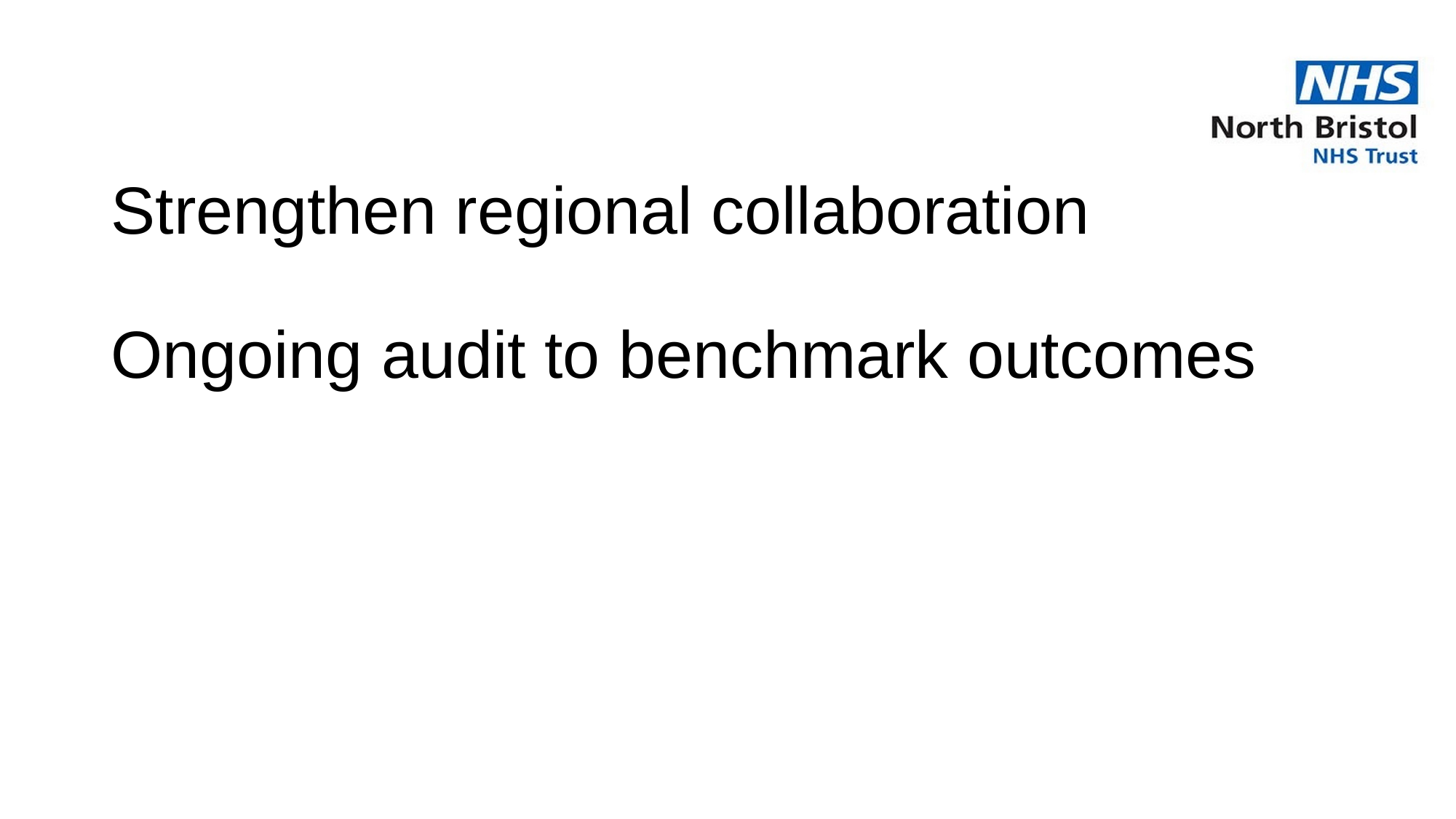

# Strengthen regional collaboration Ongoing audit to benchmark outcomes